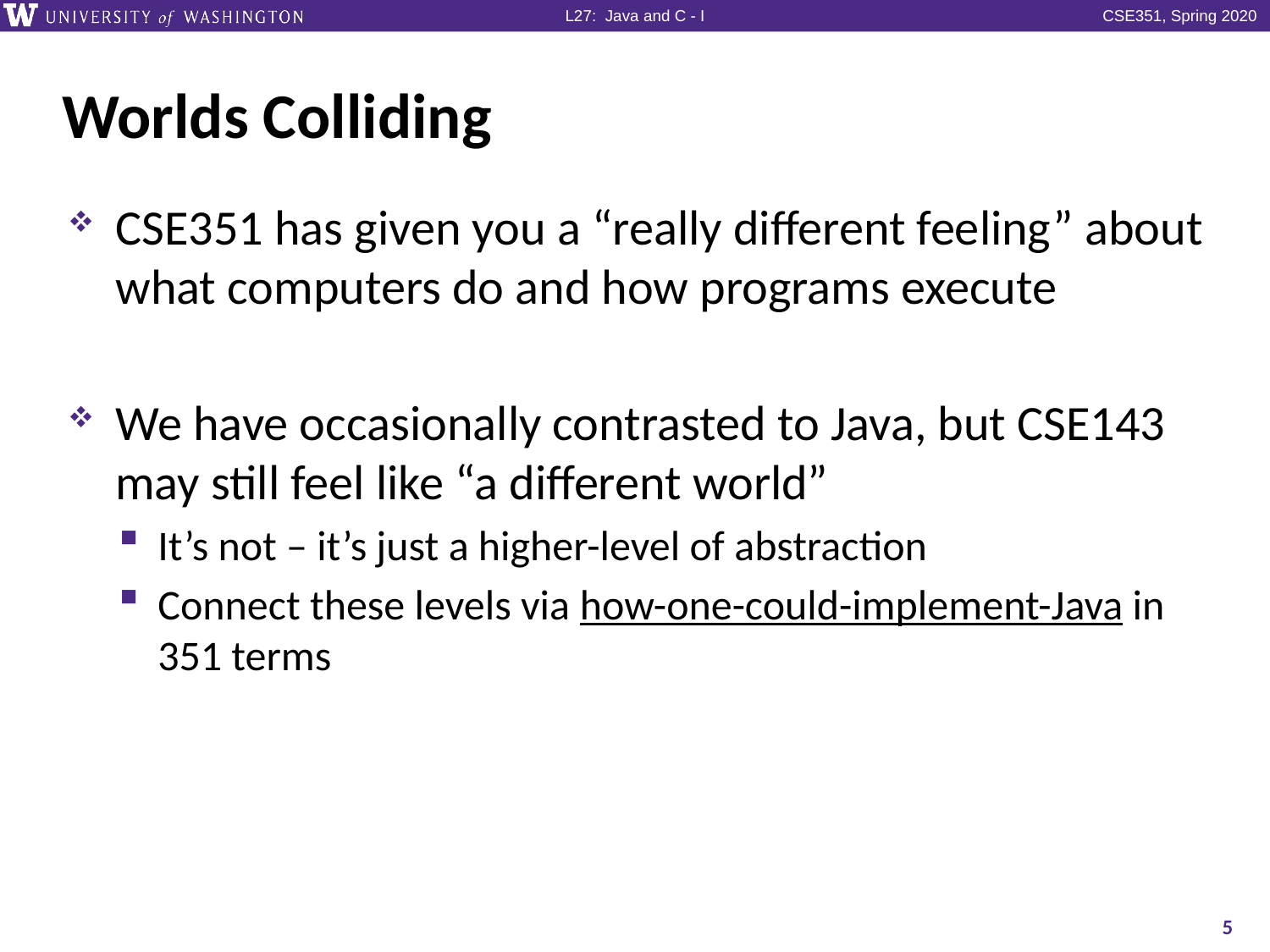

# Worlds Colliding
CSE351 has given you a “really different feeling” about what computers do and how programs execute

We have occasionally contrasted to Java, but CSE143 may still feel like “a different world”
It’s not – it’s just a higher-level of abstraction
Connect these levels via how-one-could-implement-Java in 351 terms
5